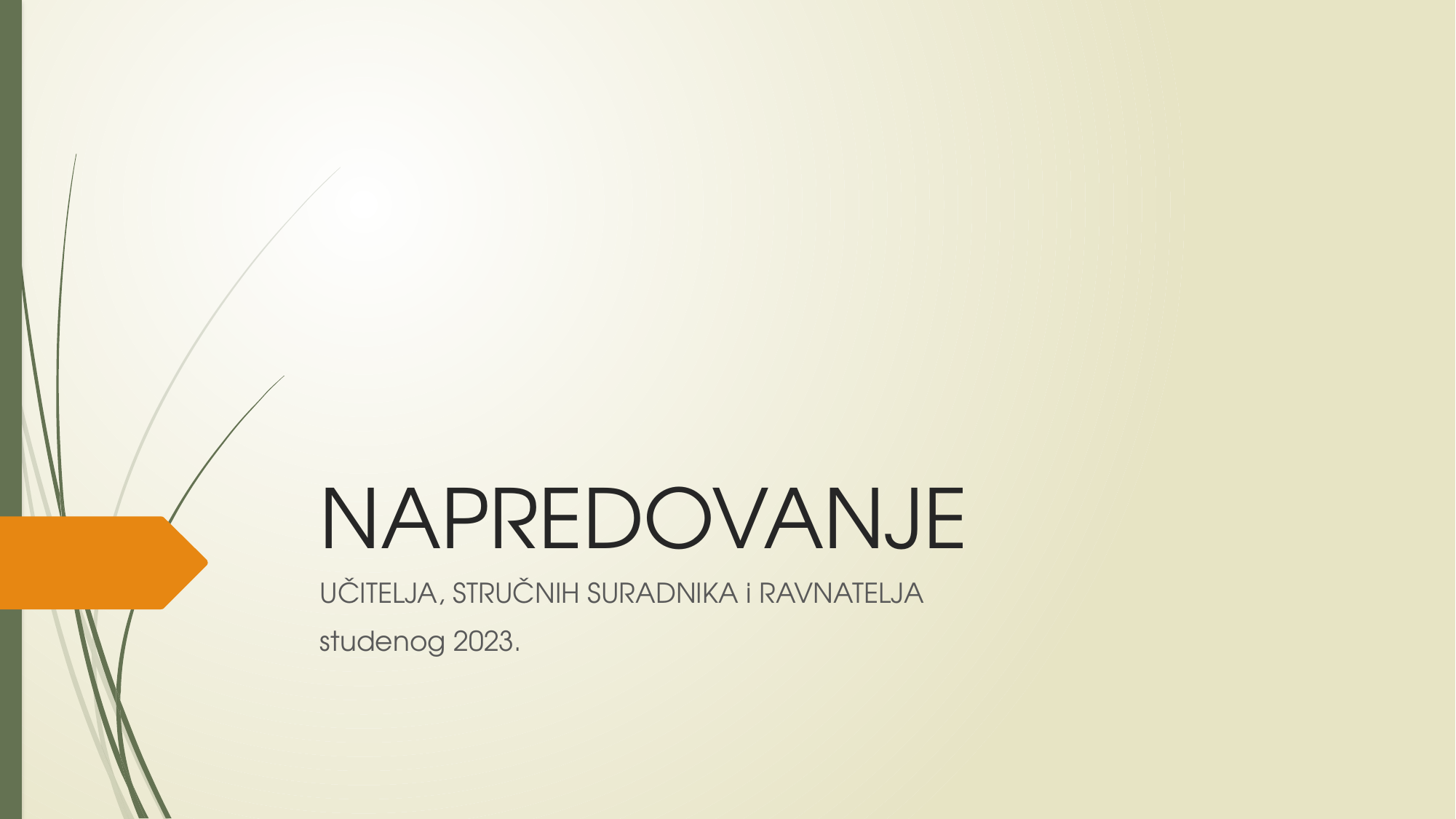

# NAPREDOVANJE
UČITELJA, STRUČNIH SURADNIKA i RAVNATELJA
studenog 2023.